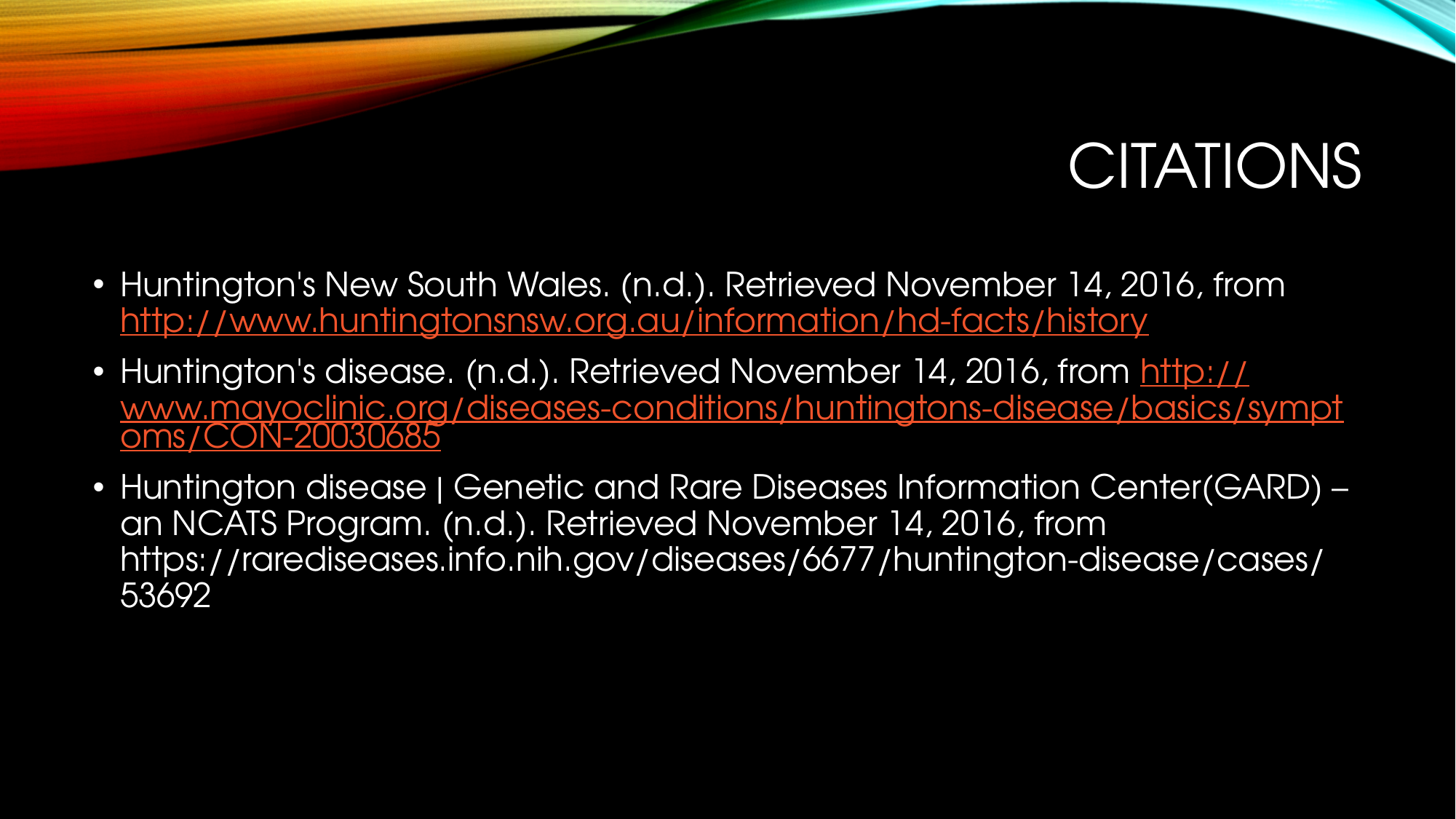

# Citations
Huntington's New South Wales. (n.d.). Retrieved November 14, 2016, from http://www.huntingtonsnsw.org.au/information/hd-facts/history
Huntington's disease. (n.d.). Retrieved November 14, 2016, from http://www.mayoclinic.org/diseases-conditions/huntingtons-disease/basics/symptoms/CON-20030685
Huntington disease | Genetic and Rare Diseases Information Center(GARD) – an NCATS Program. (n.d.). Retrieved November 14, 2016, from https://rarediseases.info.nih.gov/diseases/6677/huntington-disease/cases/53692